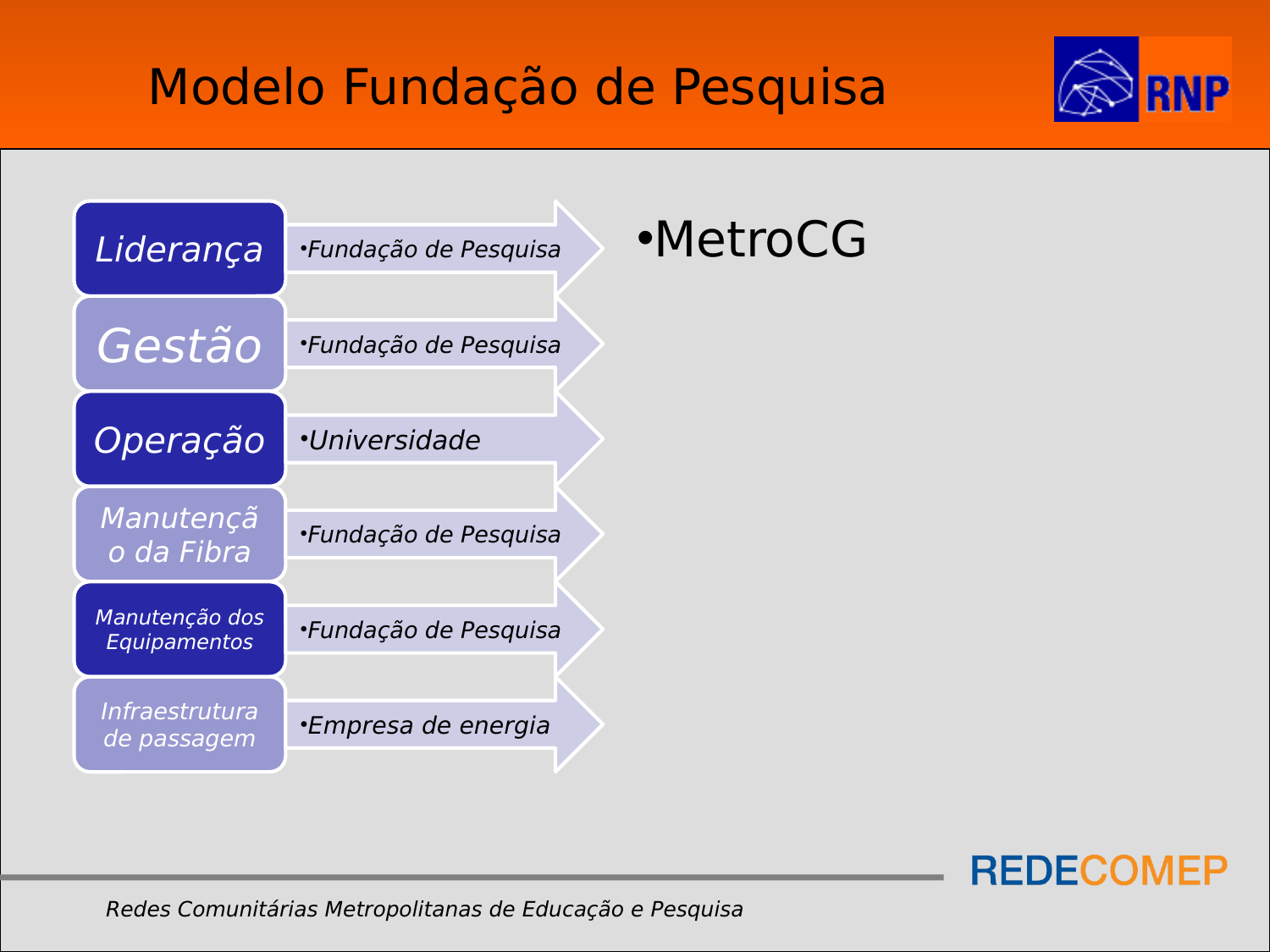

# Modelo Fundação de Pesquisa
Manutenção da Fibra
Manutenção dos Equipamentos
Operação
Infraestrutura de passagem
Liderança
Fundação de Pesquisa
Universidade
Fundação de Pesquisa
Fundação de Pesquisa
Empresa de energia
Fundação de Pesquisa
Gestão
MetroCG